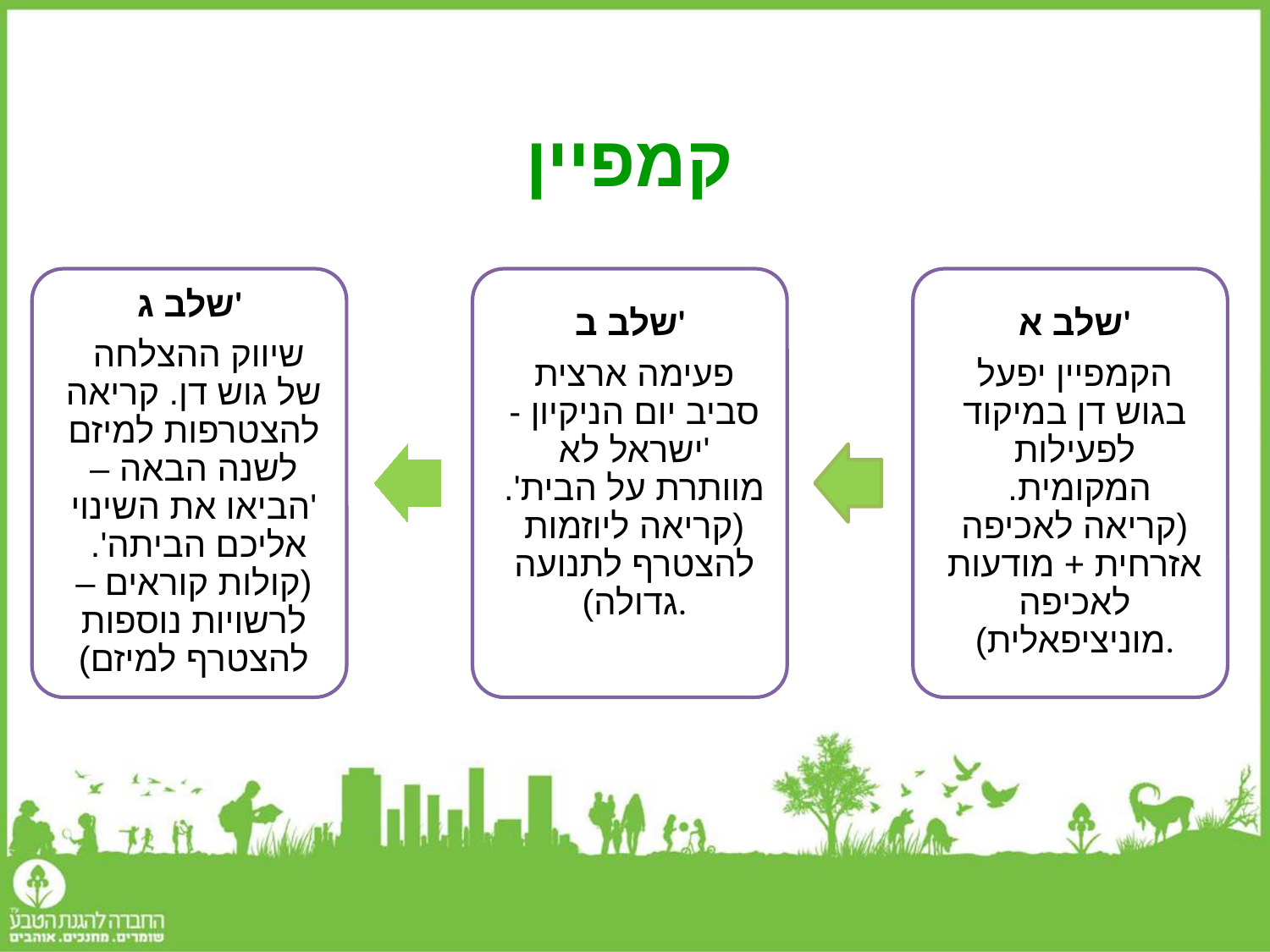

שלב א'
הקמפיין יפעל בגוש דן במיקוד לפעילות המקומית.
(קריאה לאכיפה אזרחית + מודעות לאכיפה מוניציפאלית).

שלב ב'
פעימה ארצית סביב יום הניקיון - 'ישראל לא מוותרת על הבית'. (קריאה ליוזמות להצטרף לתנועה גדולה).

שלב ג'
 שיווק ההצלחה של גוש דן. קריאה להצטרפות למיזם לשנה הבאה – 'הביאו את השינוי אליכם הביתה'.
(קולות קוראים – לרשויות נוספות להצטרף למיזם)
# קמפיין